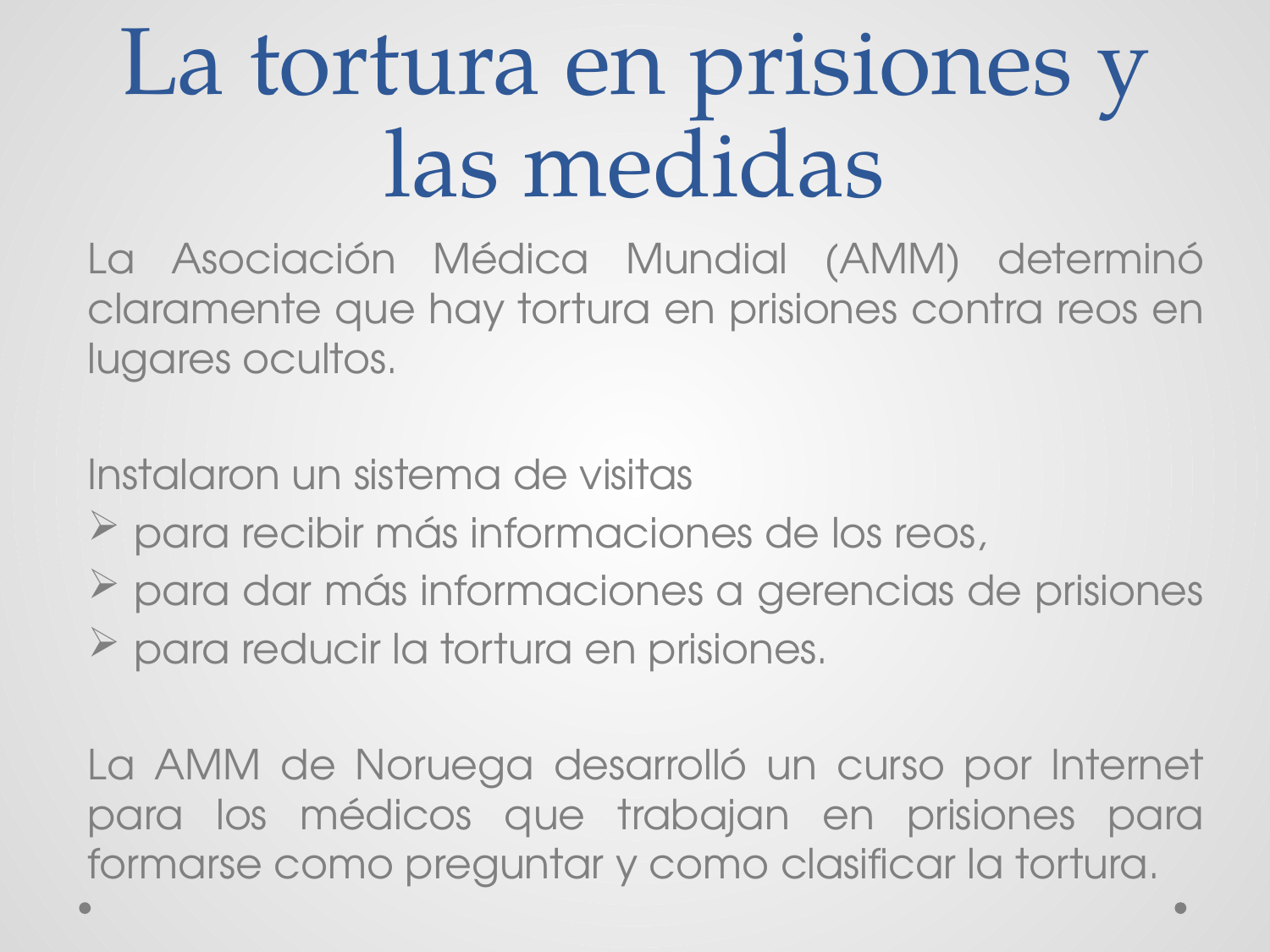

# La tortura en prisiones y las medidas
La Asociación Médica Mundial (AMM) determinó claramente que hay tortura en prisiones contra reos en lugares ocultos.

Instalaron un sistema de visitas
para recibir más informaciones de los reos,
para dar más informaciones a gerencias de prisiones
para reducir la tortura en prisiones.

La AMM de Noruega desarrolló un curso por Internet para los médicos que trabajan en prisiones para formarse como preguntar y como clasificar la tortura.